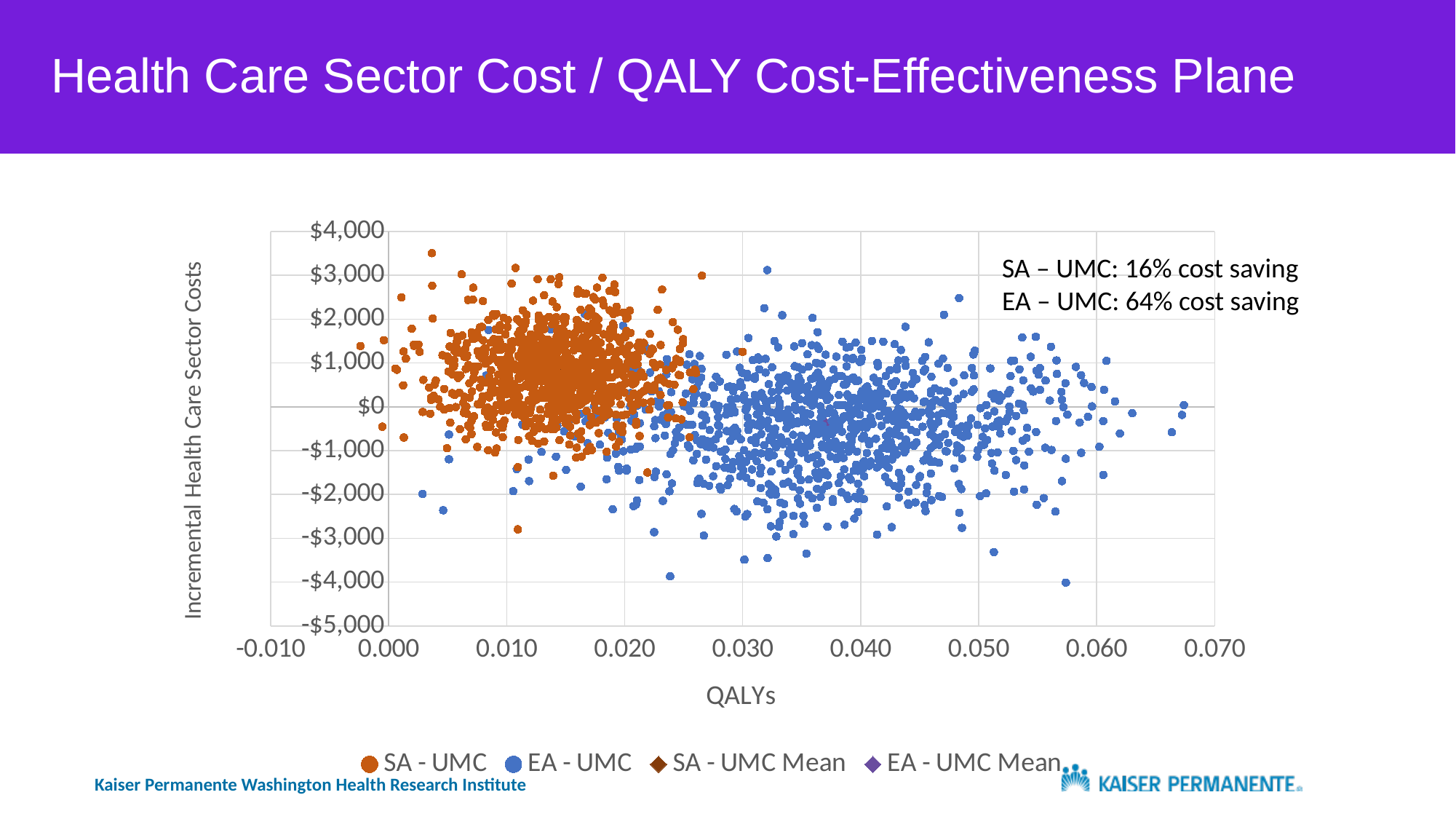

# Health Care Sector Cost / QALY Cost-Effectiveness Plane

### Chart

| Category |  |  |  |  |
|---|---|---|---|---|
SA – UMC: 16% cost saving
EA – UMC: 64% cost saving